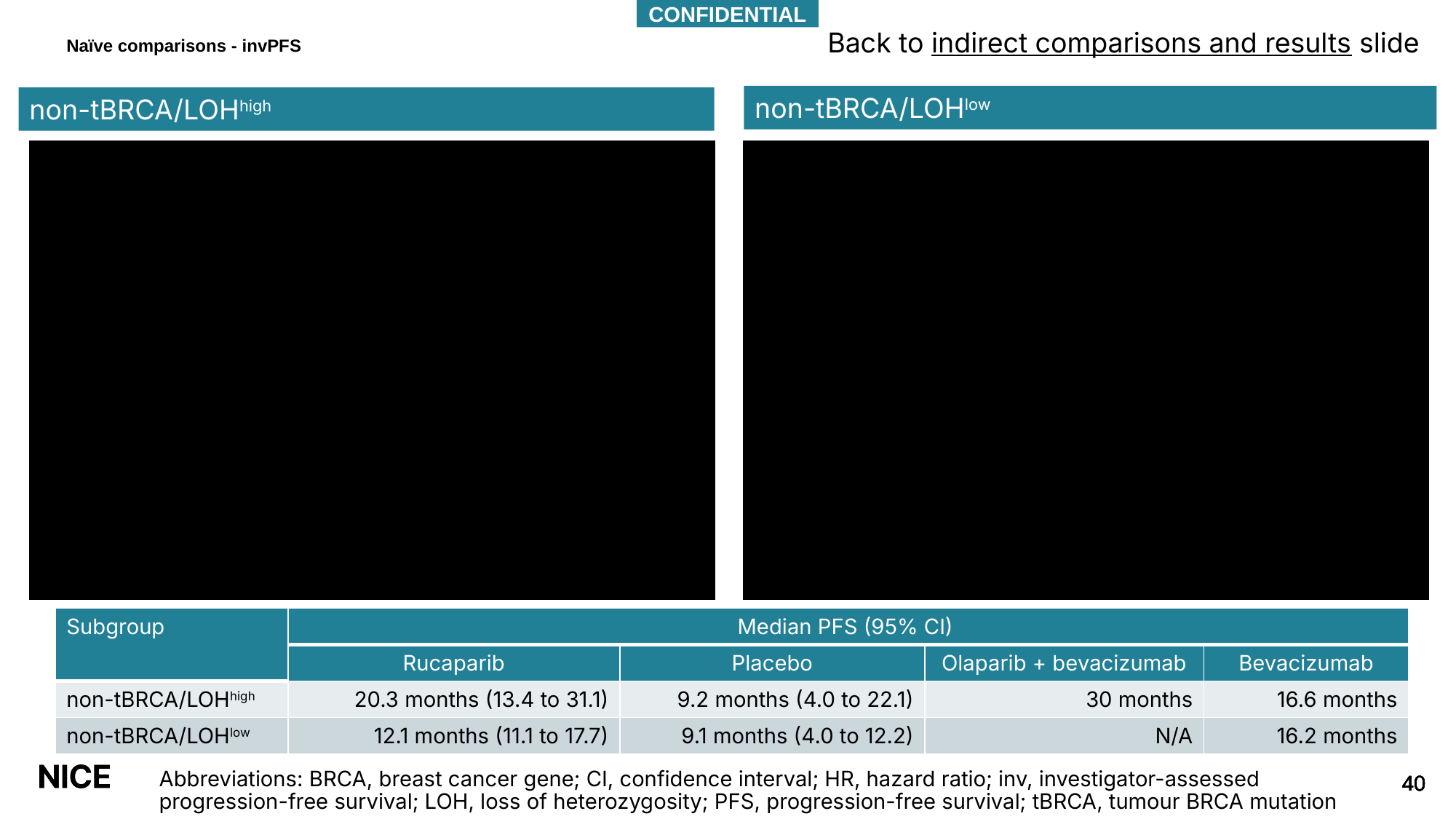

CONFIDENTIAL
Back to indirect comparisons and results slide
# Naïve comparisons - invPFS
non-tBRCA/LOHlow
non-tBRCA/LOHhigh

| Subgroup | Median PFS (95% CI) |  |  |  |
| --- | --- | --- | --- | --- |
|  | Rucaparib | Placebo | Olaparib + bevacizumab | Bevacizumab |
| non-tBRCA/LOHhigh | 20.3 months (13.4 to 31.1) | 9.2 months (4.0 to 22.1) | 30 months | 16.6 months |
| non-tBRCA/LOHlow | 12.1 months (11.1 to 17.7) | 9.1 months (4.0 to 12.2) | N/A | 16.2 months |
Abbreviations: BRCA, breast cancer gene; CI, confidence interval; HR, hazard ratio; inv, investigator-assessed progression-free survival; LOH, loss of heterozygosity; PFS, progression-free survival; tBRCA, tumour BRCA mutation